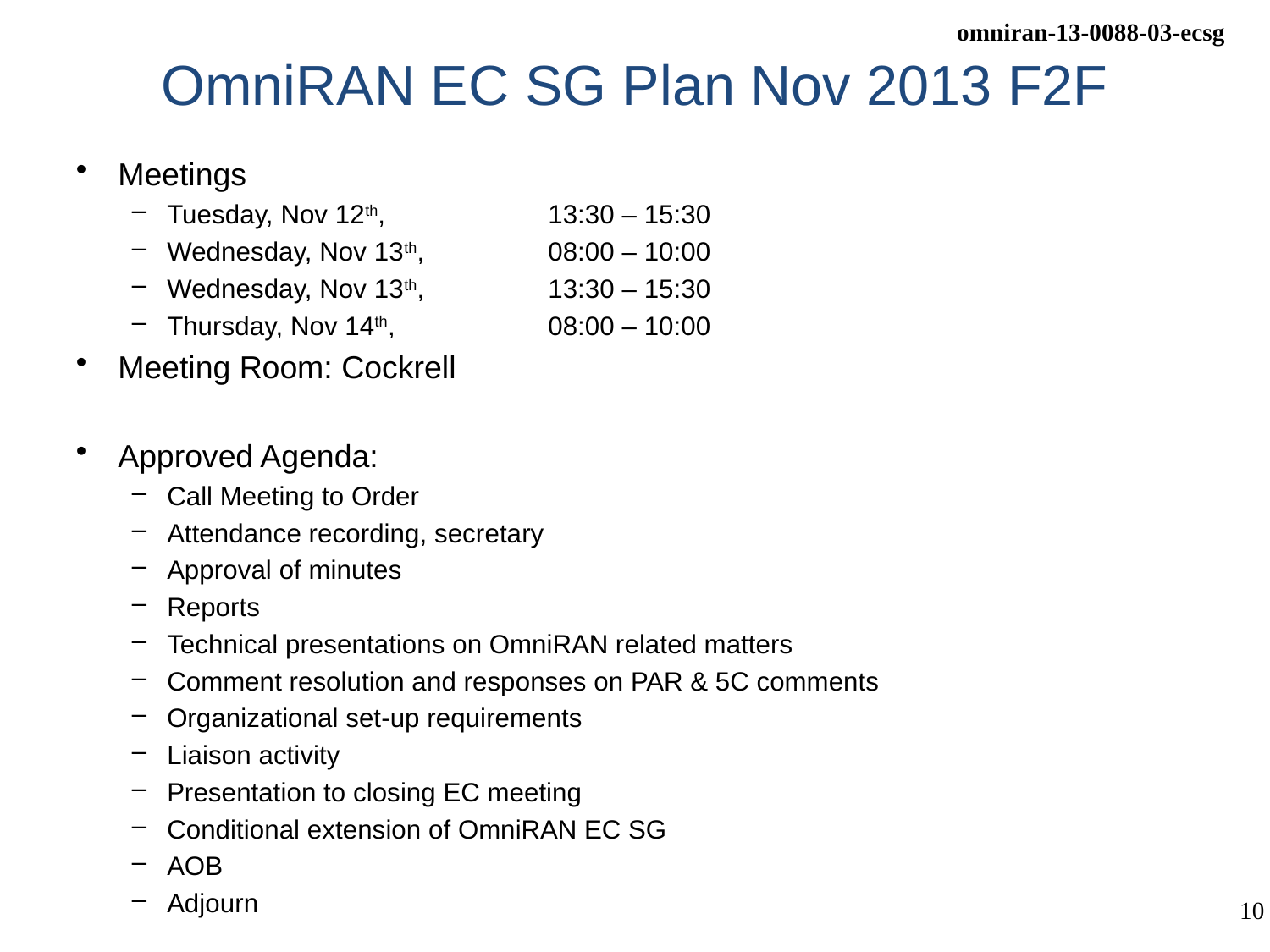

# OmniRAN EC SG Plan Nov 2013 F2F

Meetings
Tuesday, Nov 12th, 		13:30 – 15:30
Wednesday, Nov 13th, 		08:00 – 10:00
Wednesday, Nov 13th, 		13:30 – 15:30
Thursday, Nov 14th, 		08:00 – 10:00
Meeting Room: Cockrell

Approved Agenda:
Call Meeting to Order
Attendance recording, secretary
Approval of minutes
Reports
Technical presentations on OmniRAN related matters
Comment resolution and responses on PAR & 5C comments
Organizational set-up requirements
Liaison activity
Presentation to closing EC meeting
Conditional extension of OmniRAN EC SG
AOB
Adjourn